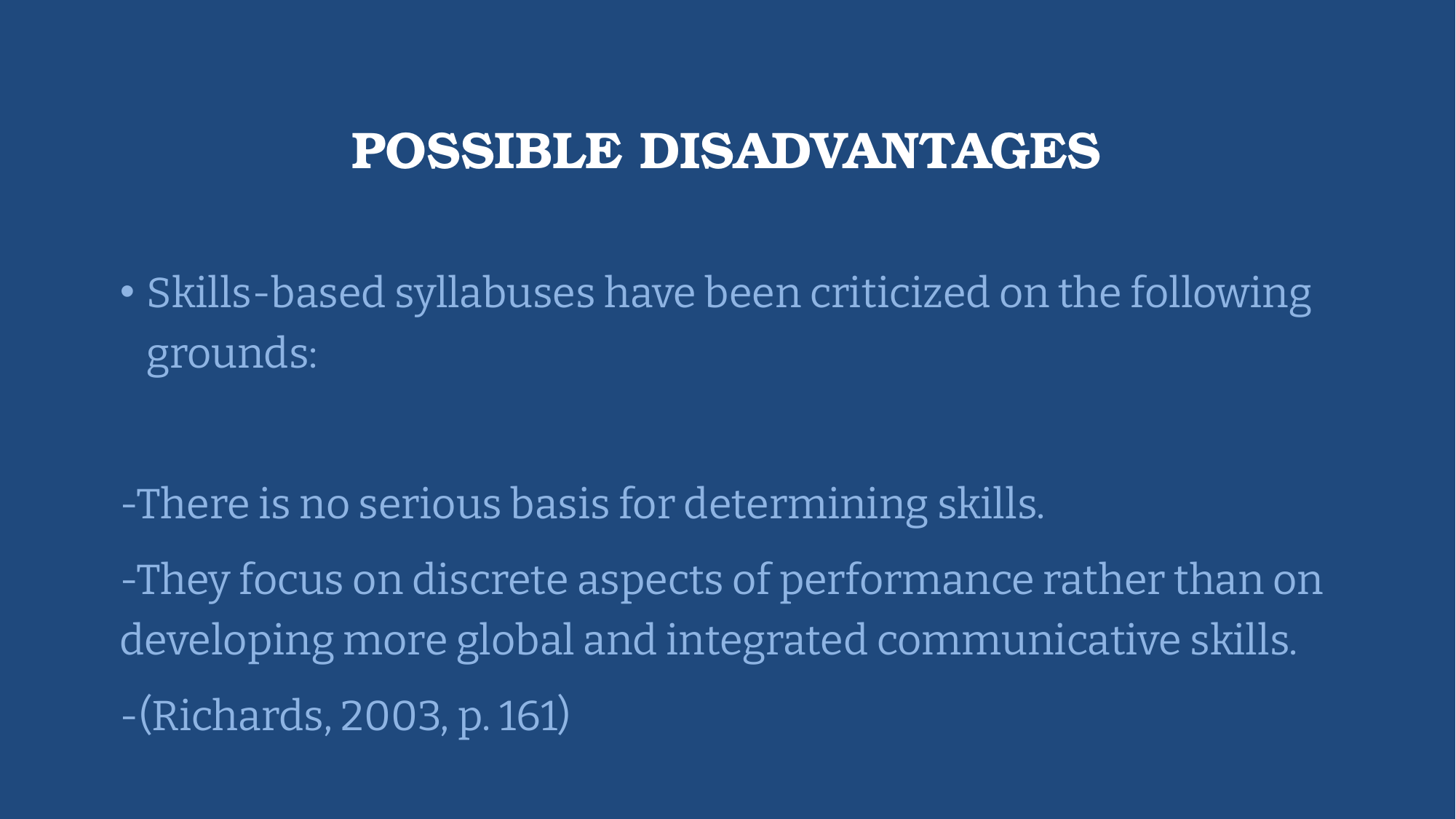

# Possible Disadvantages
Skills-based syllabuses have been criticized on the following grounds:

-There is no serious basis for determining skills.
-They focus on discrete aspects of performance rather than on developing more global and integrated communicative skills.
-(Richards, 2003, p. 161)